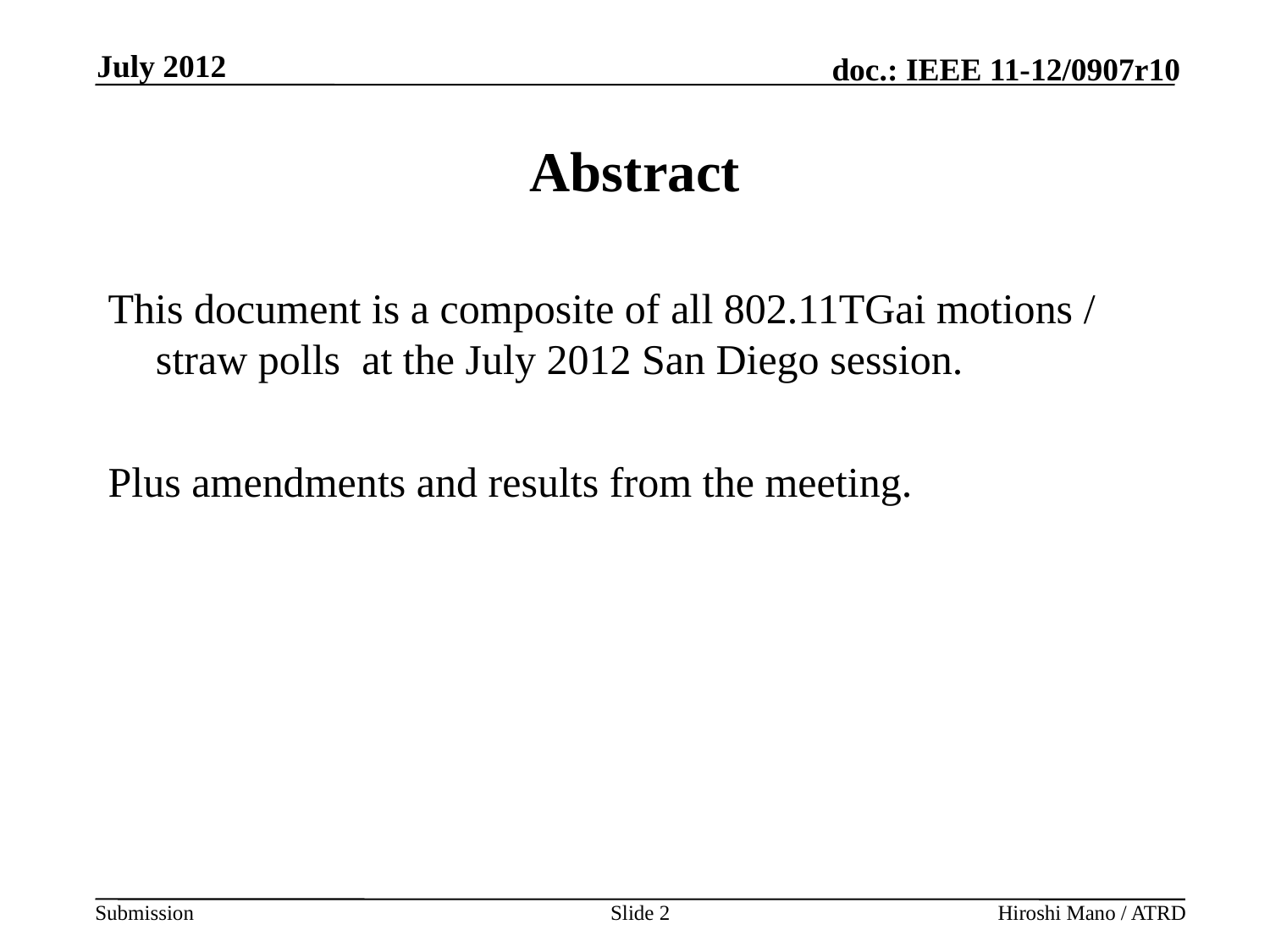

July 2012
# Abstract
This document is a composite of all 802.11TGai motions / straw polls  at the July 2012 San Diego session.

Plus amendments and results from the meeting.
Slide 2
Hiroshi Mano / ATRD